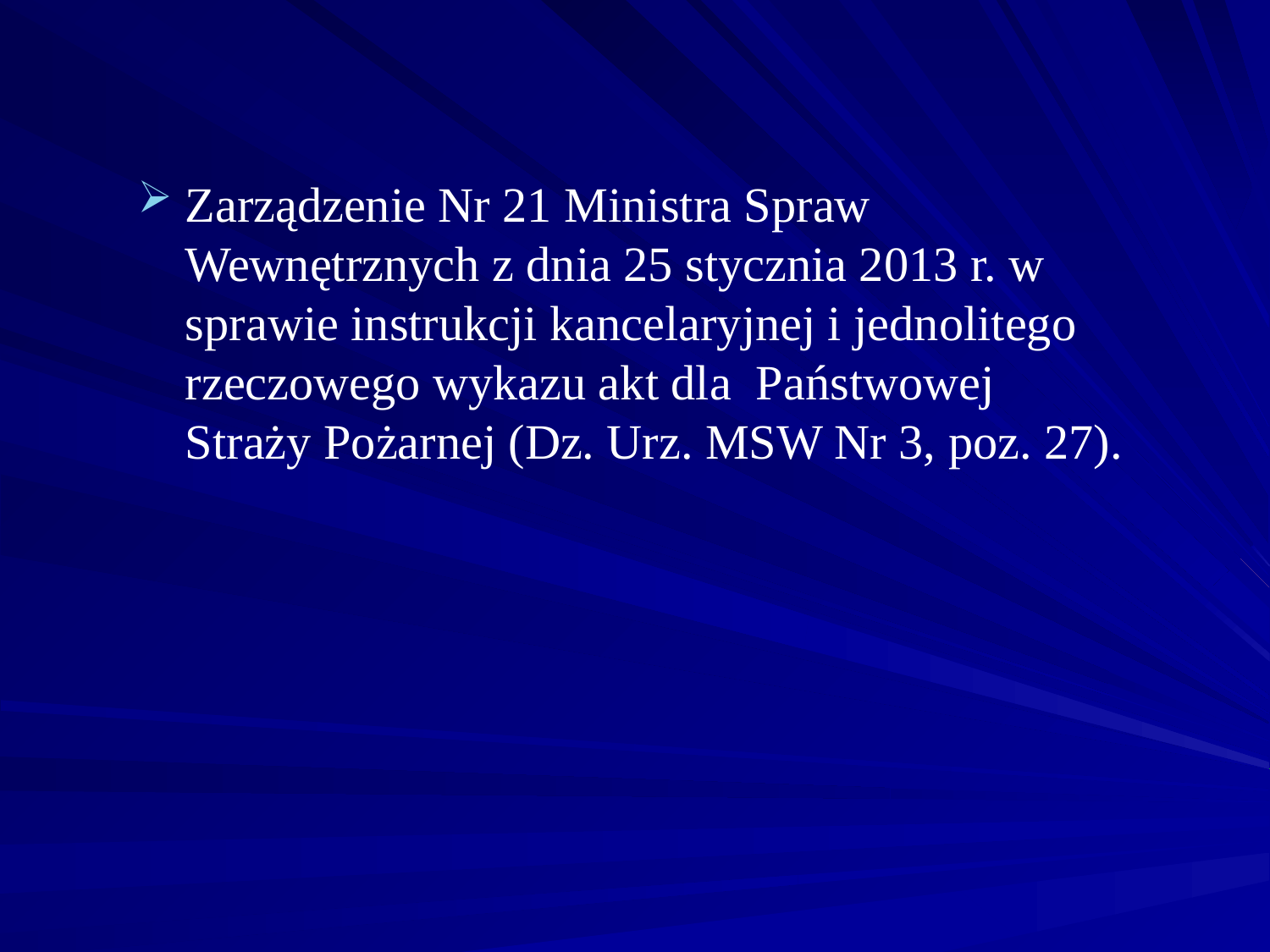

Zarządzenie Nr 21 Ministra Spraw Wewnętrznych z dnia 25 stycznia 2013 r. w sprawie instrukcji kancelaryjnej i jednolitego rzeczowego wykazu akt dla  Państwowej Straży Pożarnej (Dz. Urz. MSW Nr 3, poz. 27).